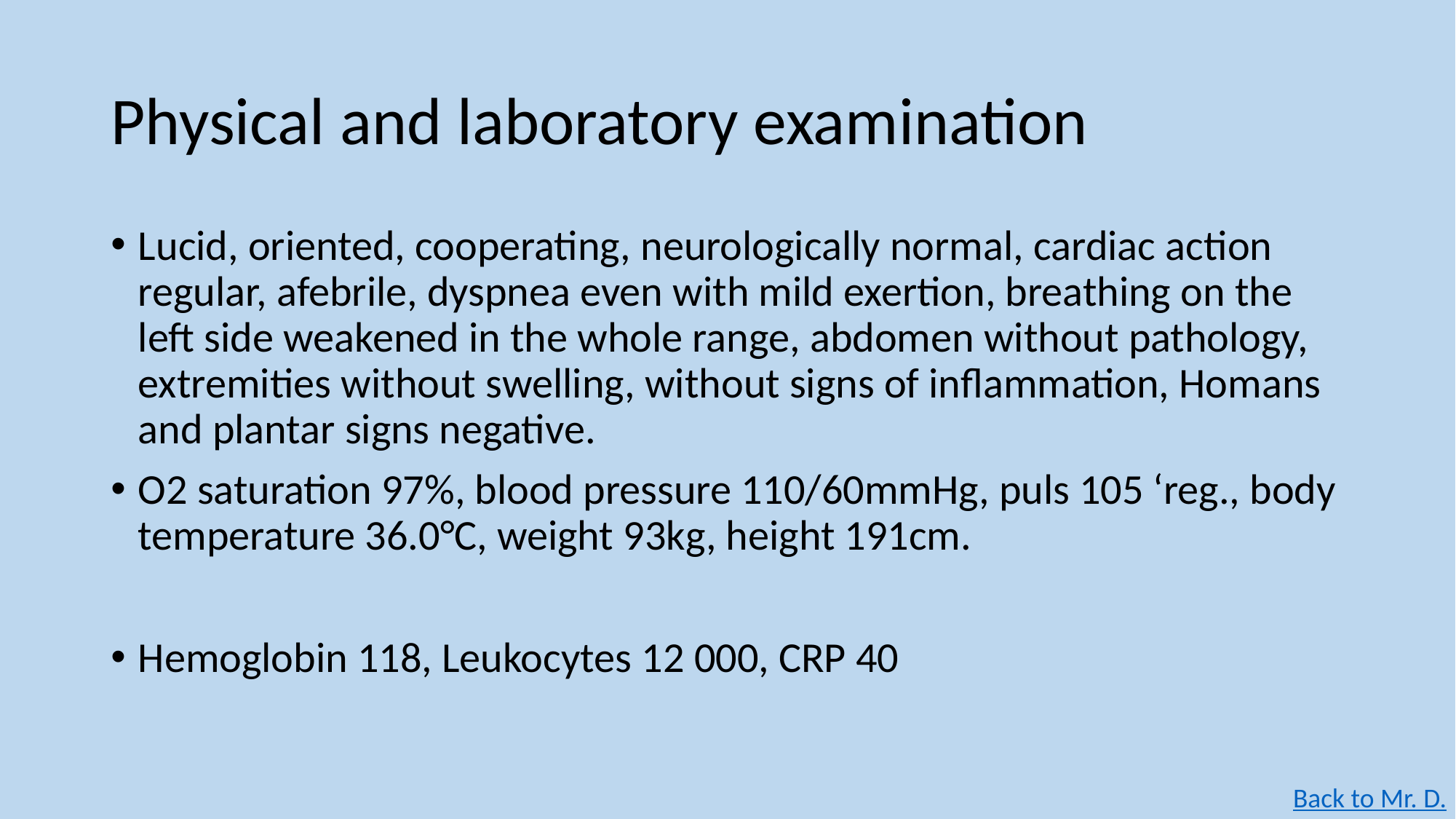

# Physical and laboratory examination
Lucid, oriented, cooperating, neurologically normal, cardiac action regular, afebrile, dyspnea even with mild exertion, breathing on the left side weakened in the whole range, abdomen without pathology, extremities without swelling, without signs of inflammation, Homans and plantar signs negative.
O2 saturation 97%, blood pressure 110/60mmHg, puls 105 ‘reg., body temperature 36.0°C, weight 93kg, height 191cm.

Hemoglobin 118, Leukocytes 12 000, CRP 40

Back to Mr. D.